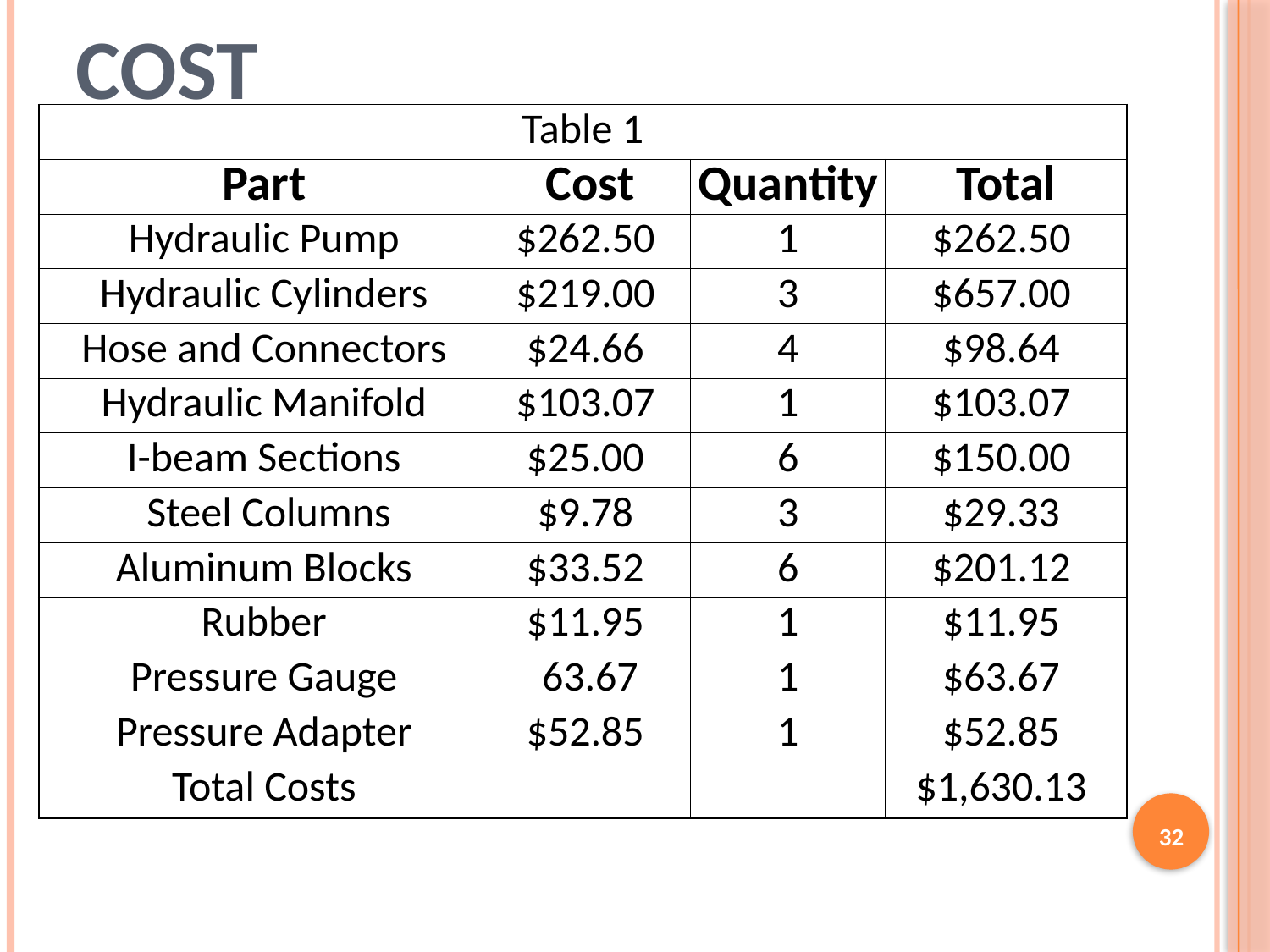

# Cost
| Table 1 |  |  |  |
| --- | --- | --- | --- |
| Part | Cost | Quantity | Total |
| Hydraulic Pump | $262.50 | 1 | $262.50 |
| Hydraulic Cylinders | $219.00 | 3 | $657.00 |
| Hose and Connectors | $24.66 | 4 | $98.64 |
| Hydraulic Manifold | $103.07 | 1 | $103.07 |
| I-beam Sections | $25.00 | 6 | $150.00 |
| Steel Columns | $9.78 | 3 | $29.33 |
| Aluminum Blocks | $33.52 | 6 | $201.12 |
| Rubber | $11.95 | 1 | $11.95 |
| Pressure Gauge | 63.67 | 1 | $63.67 |
| Pressure Adapter | $52.85 | 1 | $52.85 |
| Total Costs |  |  | $1,630.13 |
32